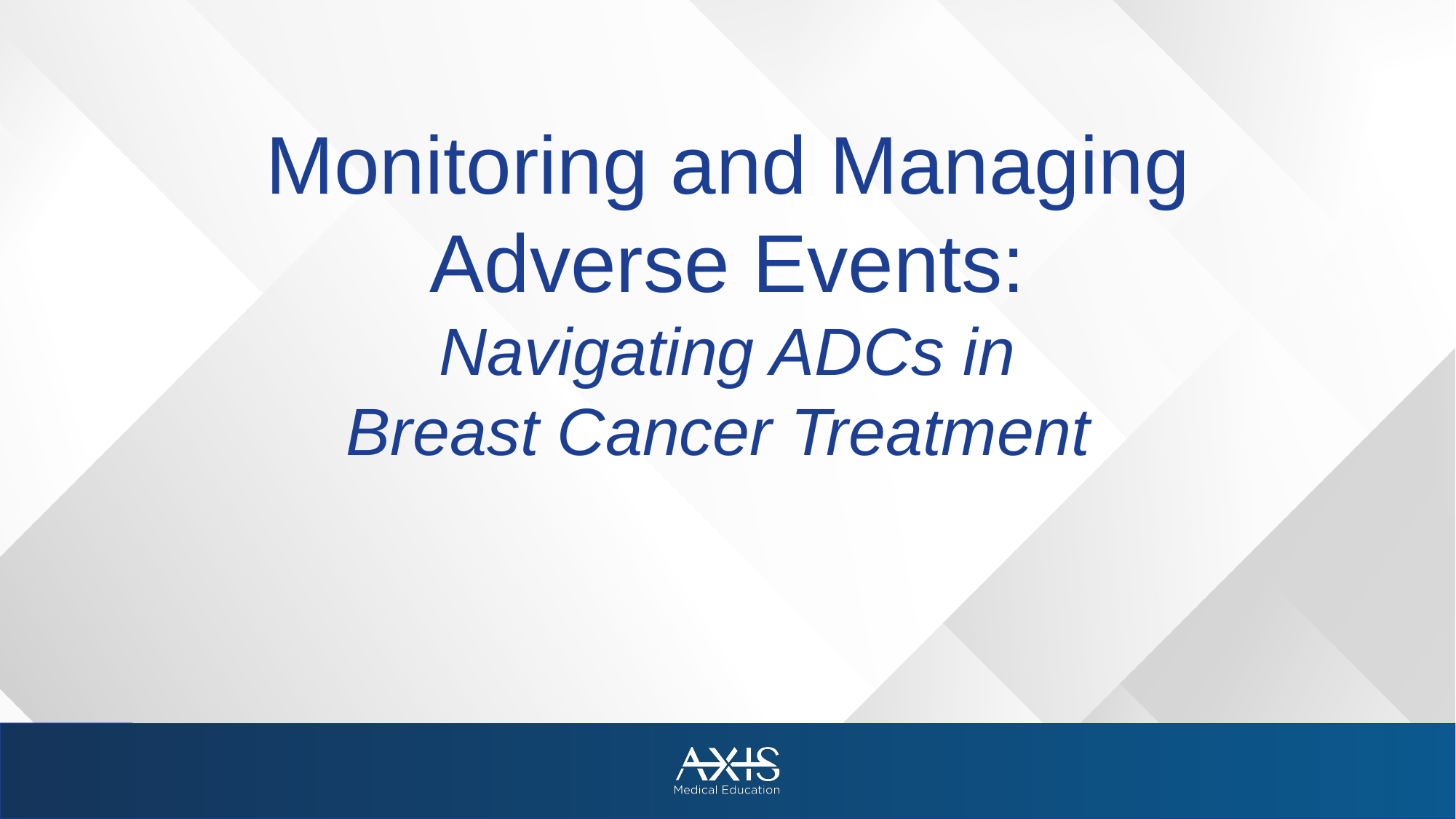

# Monitoring and Managing Adverse Events: Navigating ADCs in Breast Cancer Treatment